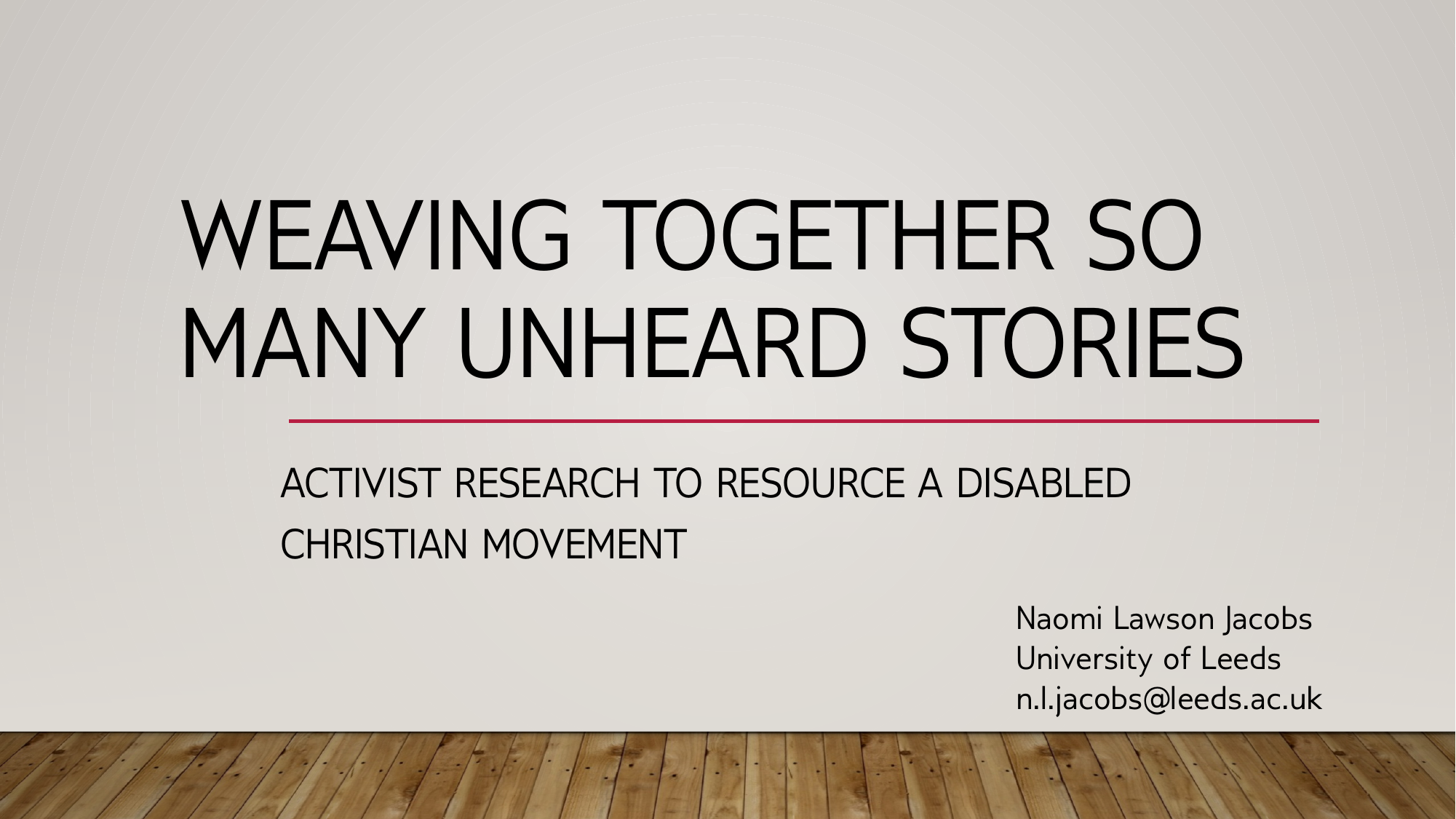

# weaving together so many unheard stories
Activist research to resource a disabled Christian movement
Naomi Lawson Jacobs
University of Leeds
n.l.jacobs@leeds.ac.uk